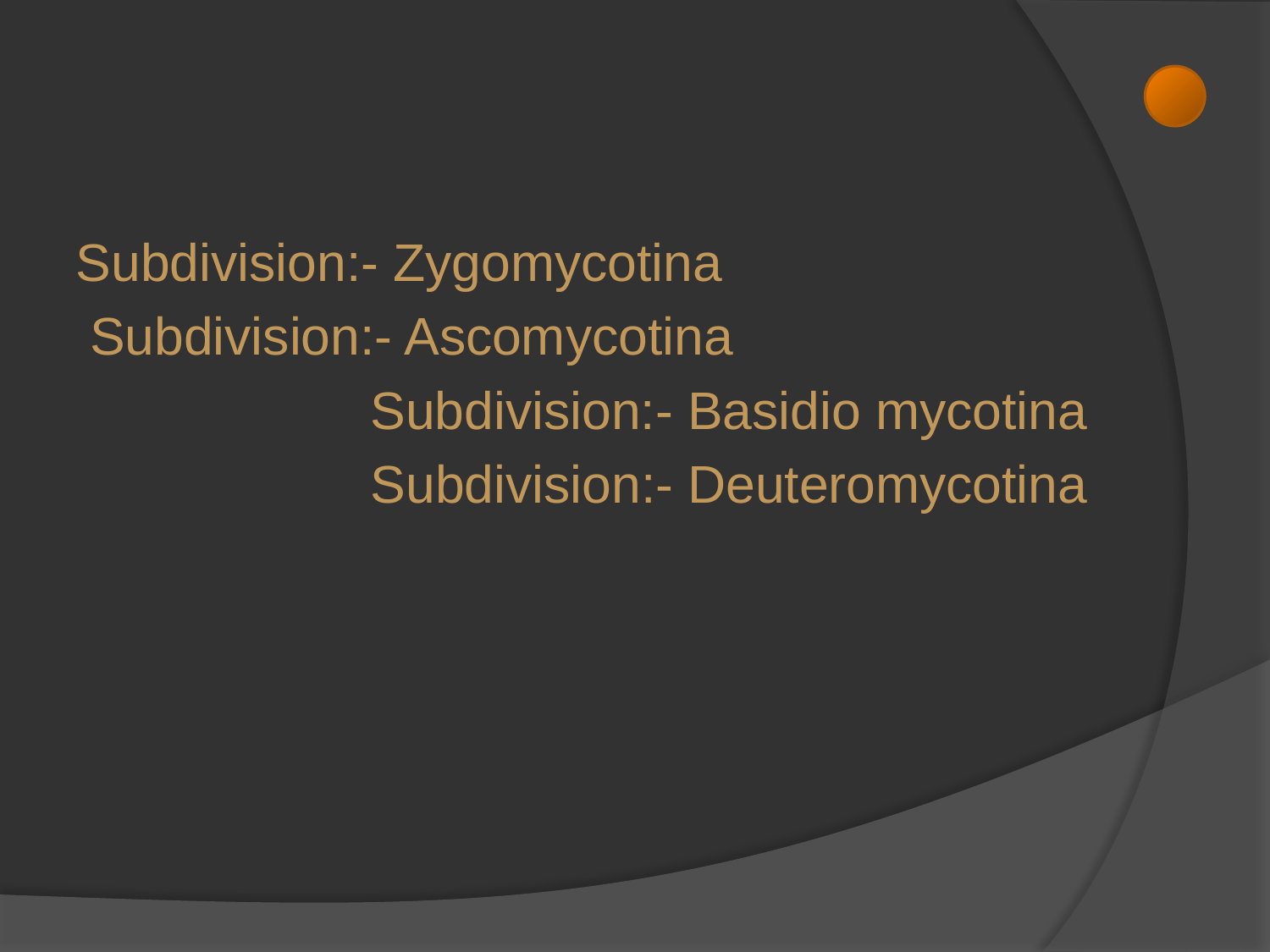

Subdivision:- Zygomycotina
                   Subdivision:- Ascomycotina
Subdivision:- Basidio mycotina
Subdivision:- Deuteromycotina